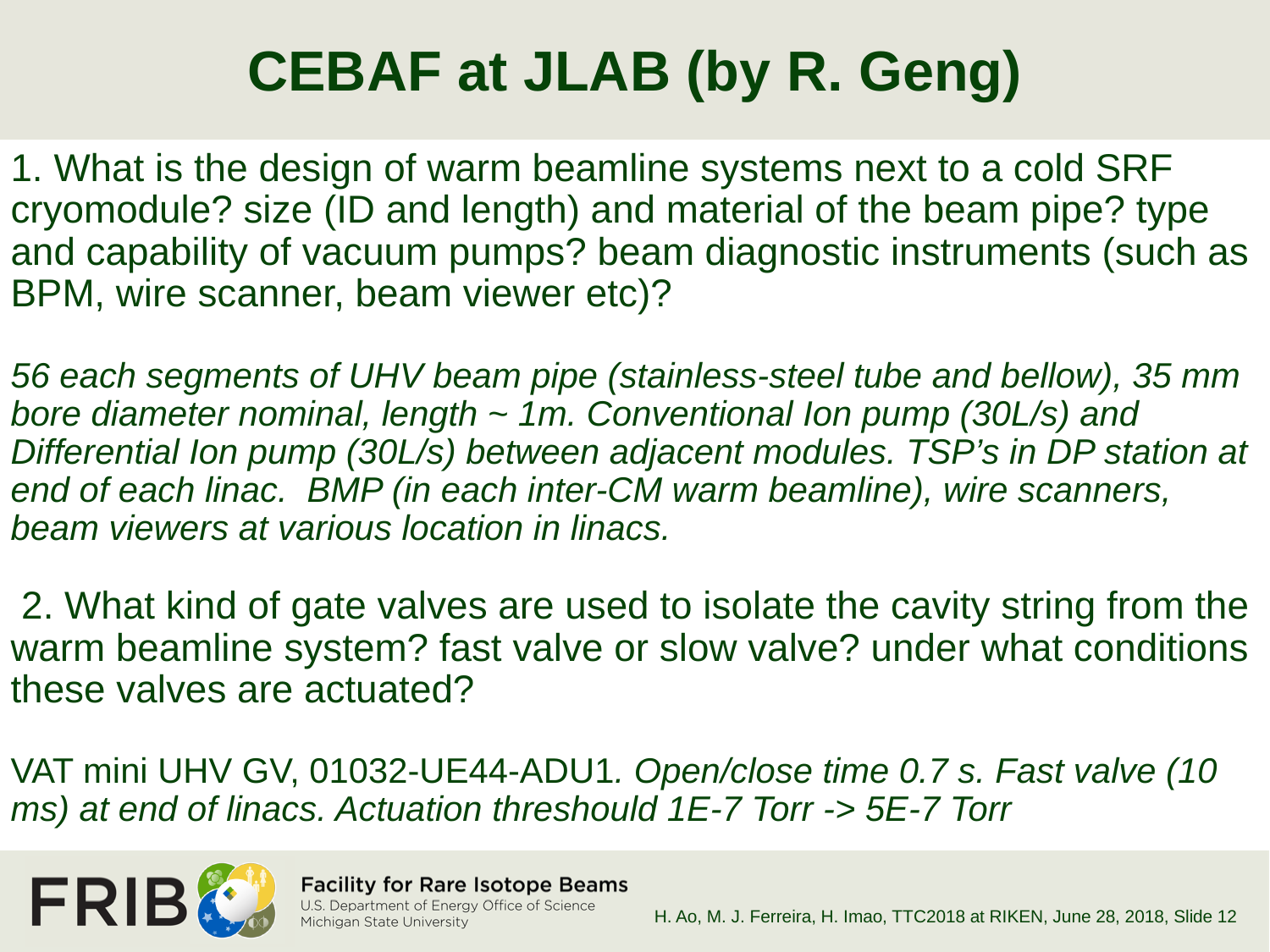

# CEBAF at JLAB (by R. Geng)
1. What is the design of warm beamline systems next to a cold SRF cryomodule? size (ID and length) and material of the beam pipe? type and capability of vacuum pumps? beam diagnostic instruments (such as BPM, wire scanner, beam viewer etc)?
56 each segments of UHV beam pipe (stainless-steel tube and bellow), 35 mm bore diameter nominal, length ~ 1m. Conventional Ion pump (30L/s) and Differential Ion pump (30L/s) between adjacent modules. TSP’s in DP station at end of each linac.  BMP (in each inter-CM warm beamline), wire scanners, beam viewers at various location in linacs.
 2. What kind of gate valves are used to isolate the cavity string from the warm beamline system? fast valve or slow valve? under what conditions these valves are actuated?
VAT mini UHV GV, 01032-UE44-ADU1. Open/close time 0.7 s. Fast valve (10 ms) at end of linacs. Actuation threshould 1E-7 Torr -> 5E-7 Torr
H. Ao, M. J. Ferreira, H. Imao, TTC2018 at RIKEN, June 28, 2018
, Slide 12